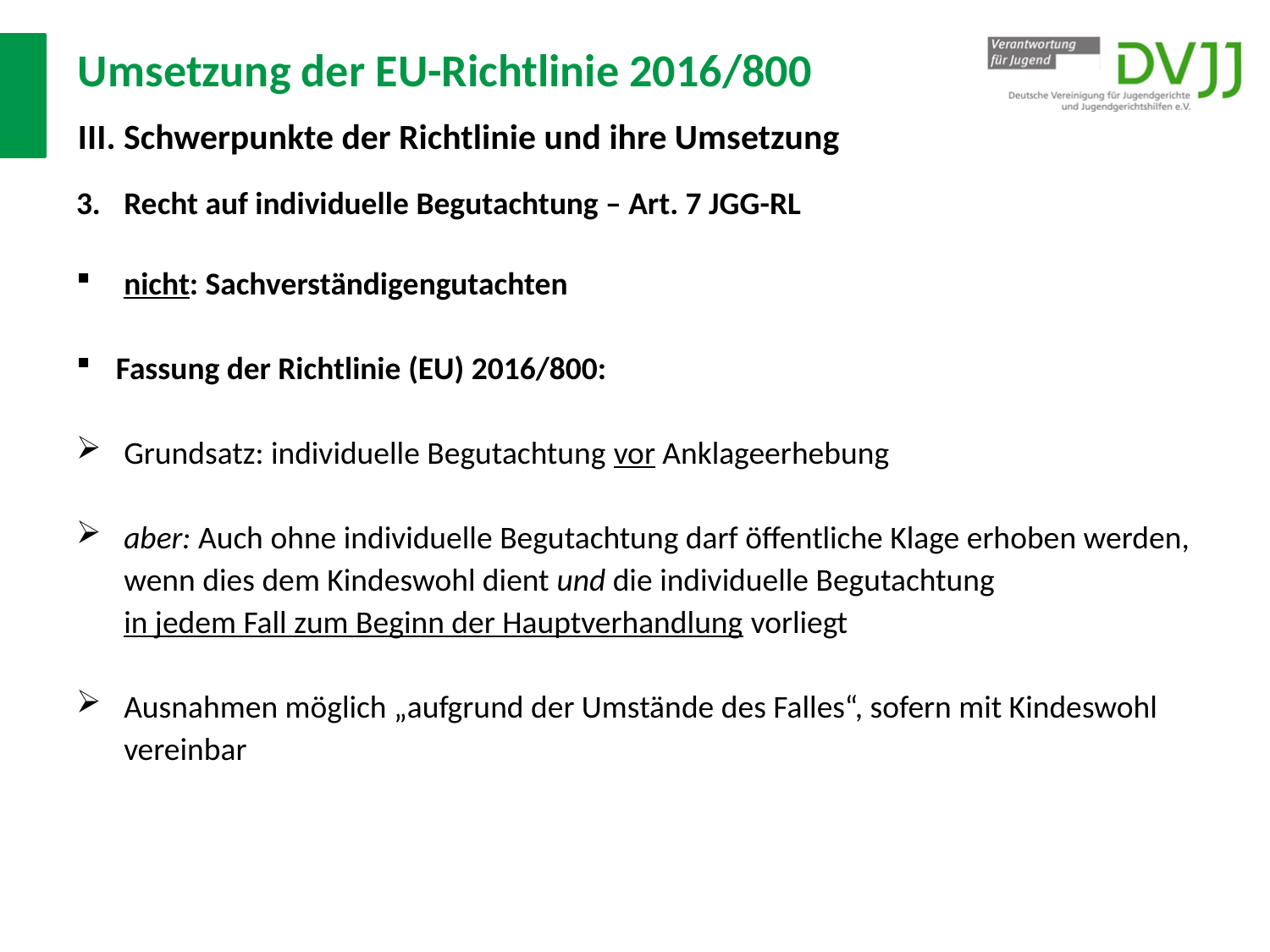

# Umsetzung der EU-Richtlinie 2016/800 III. Schwerpunkte der Richtlinie und ihre Umsetzung
Recht auf individuelle Begutachtung – Art. 7 JGG-RL

nicht: Sachverständigengutachten

Fassung der Richtlinie (EU) 2016/800:
Grundsatz: individuelle Begutachtung vor Anklageerhebung

aber: Auch ohne individuelle Begutachtung darf öffentliche Klage erhoben werden, wenn dies dem Kindeswohl dient und die individuelle Begutachtung
in jedem Fall zum Beginn der Hauptverhandlung vorliegt

Ausnahmen möglich „aufgrund der Umstände des Falles“, sofern mit Kindeswohl vereinbar